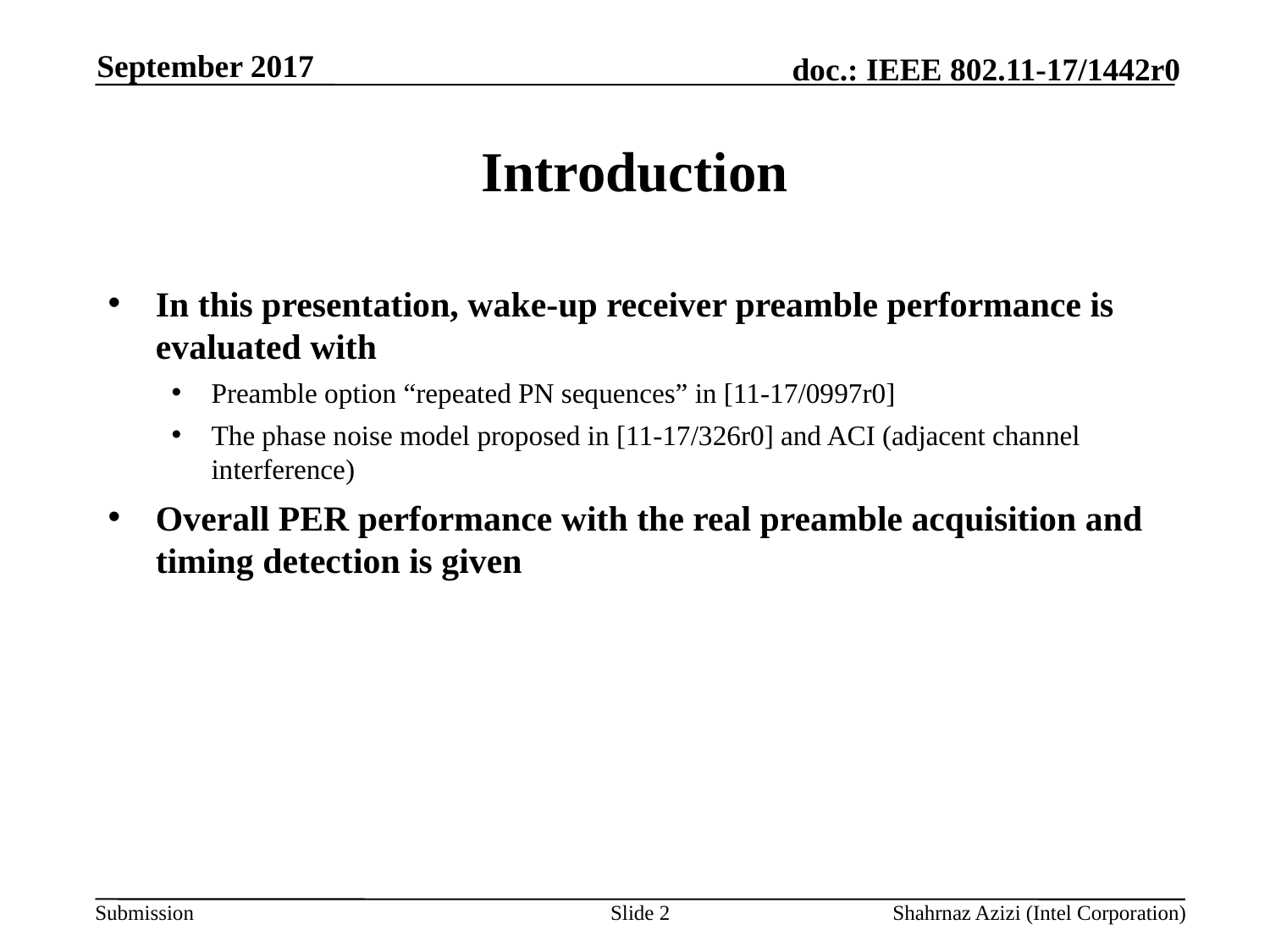

September 2017
# Introduction
In this presentation, wake-up receiver preamble performance is evaluated with
Preamble option “repeated PN sequences” in [11-17/0997r0]
The phase noise model proposed in [11-17/326r0] and ACI (adjacent channel interference)
Overall PER performance with the real preamble acquisition and timing detection is given
Slide 2
Shahrnaz Azizi (Intel Corporation)